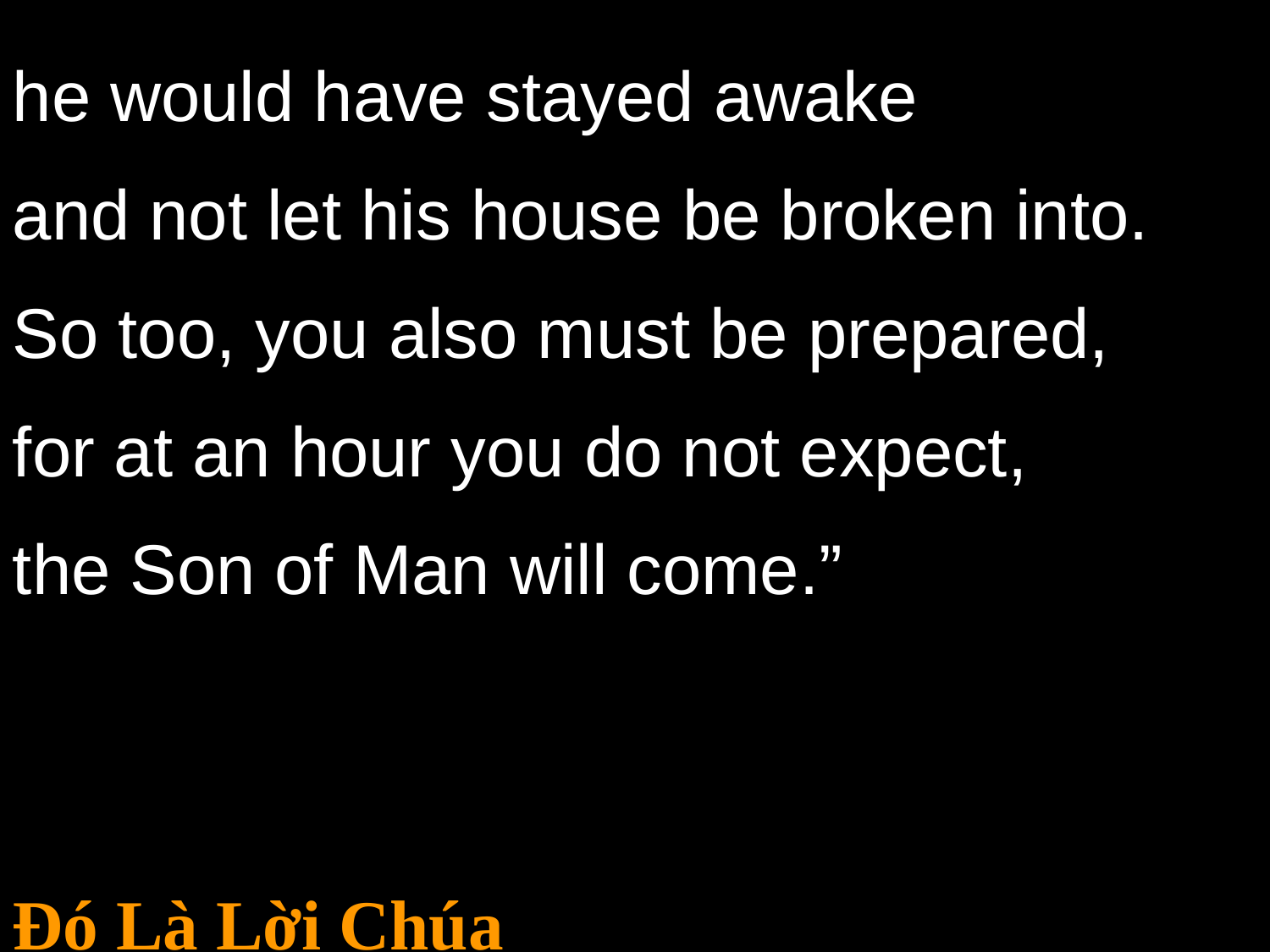

he would have stayed awake
and not let his house be broken into.
So too, you also must be prepared,
for at an hour you do not expect,
the Son of Man will come.”

Đó Là Lời Chúa